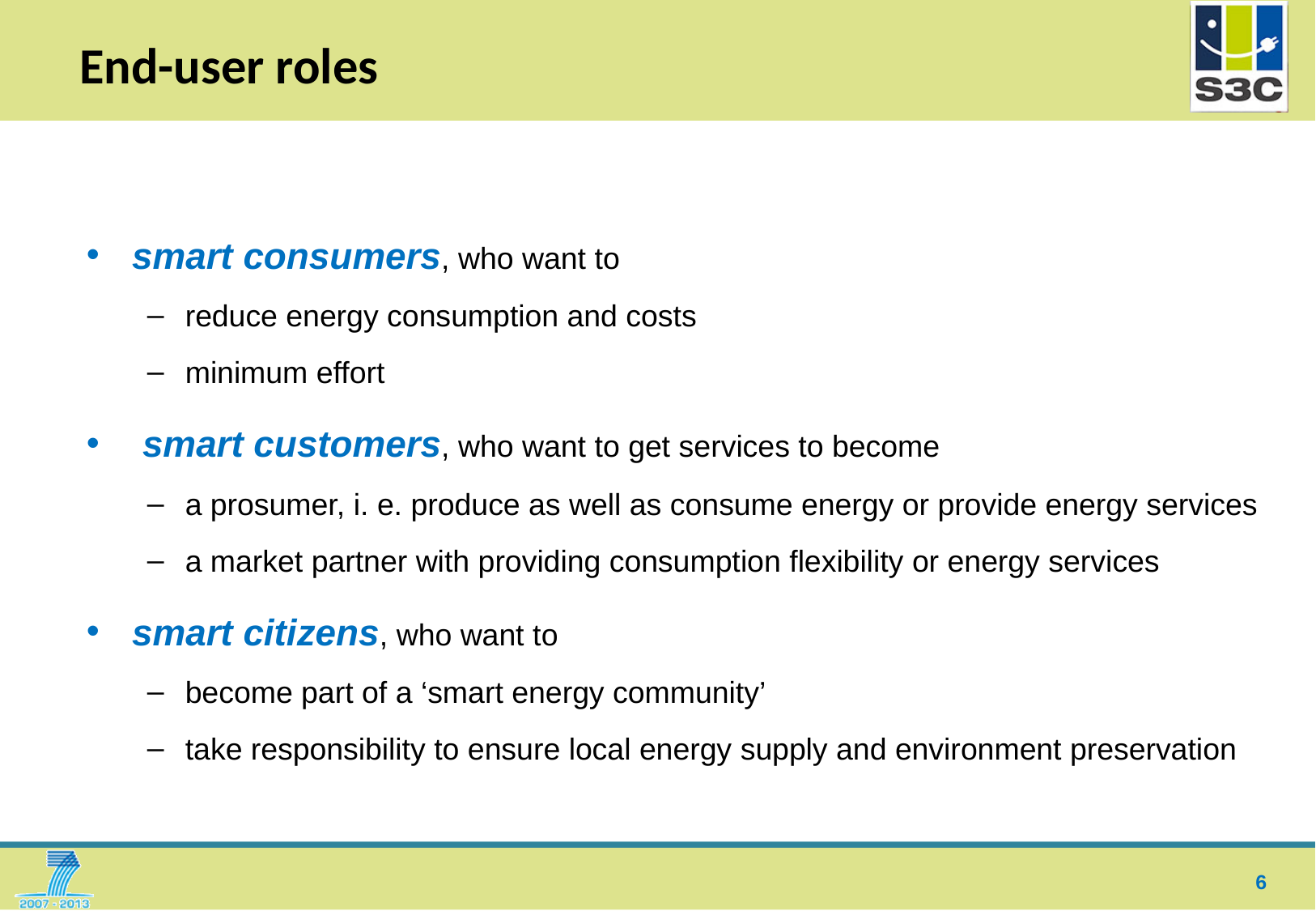

# End-user roles
smart consumers, who want to
reduce energy consumption and costs
minimum effort
 smart customers, who want to get services to become
a prosumer, i. e. produce as well as consume energy or provide energy services
a market partner with providing consumption flexibility or energy services
smart citizens, who want to
become part of a ‘smart energy community’
take responsibility to ensure local energy supply and environment preservation
6